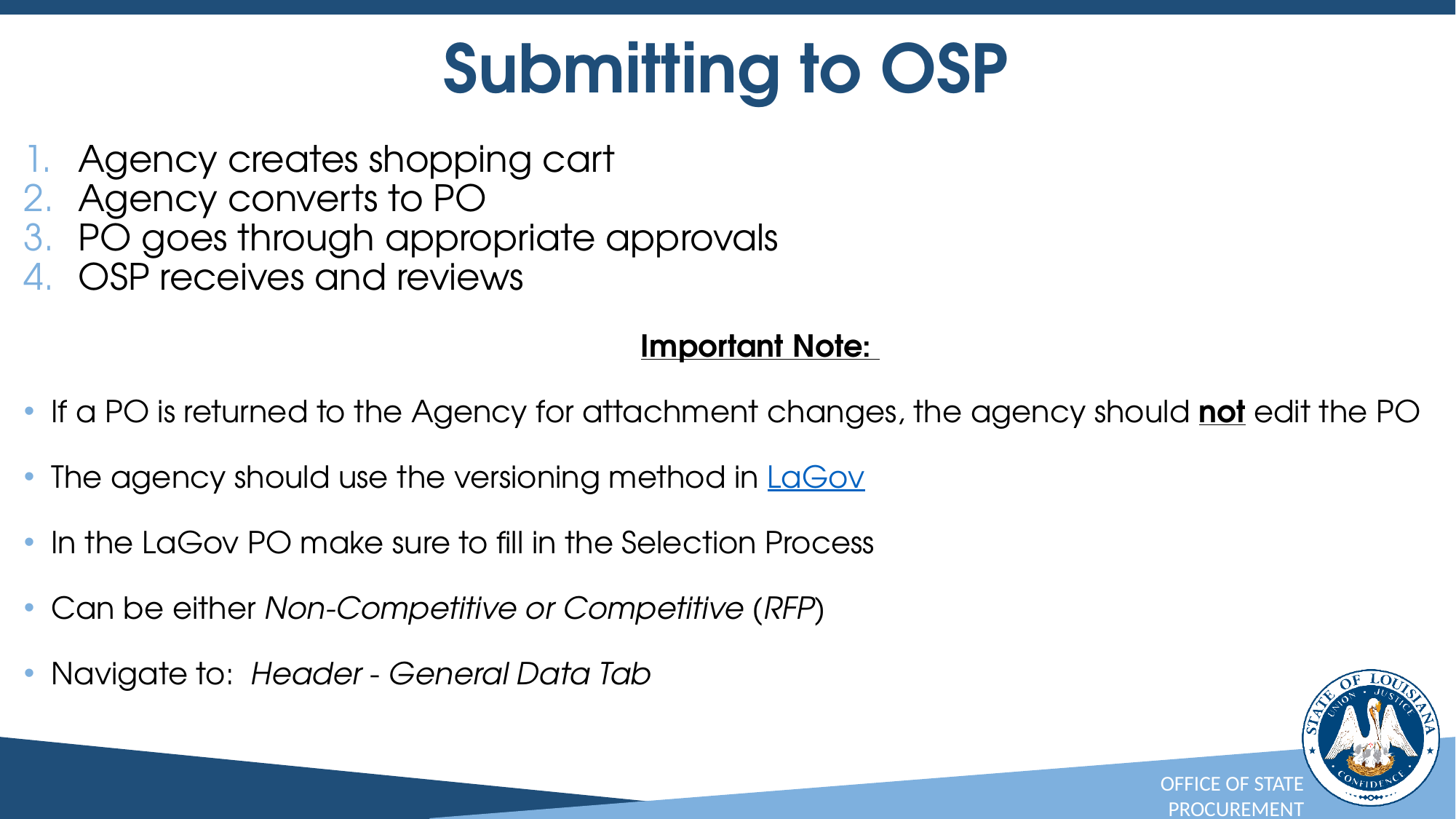

Submitting to OSP
Agency creates shopping cart
Agency converts to PO
PO goes through appropriate approvals
OSP receives and reviews

Important Note:

If a PO is returned to the Agency for attachment changes, the agency should not edit the PO

The agency should use the versioning method in LaGov

In the LaGov PO make sure to fill in the Selection Process

Can be either Non-Competitive or Competitive (RFP)

Navigate to:  Header - General Data Tab